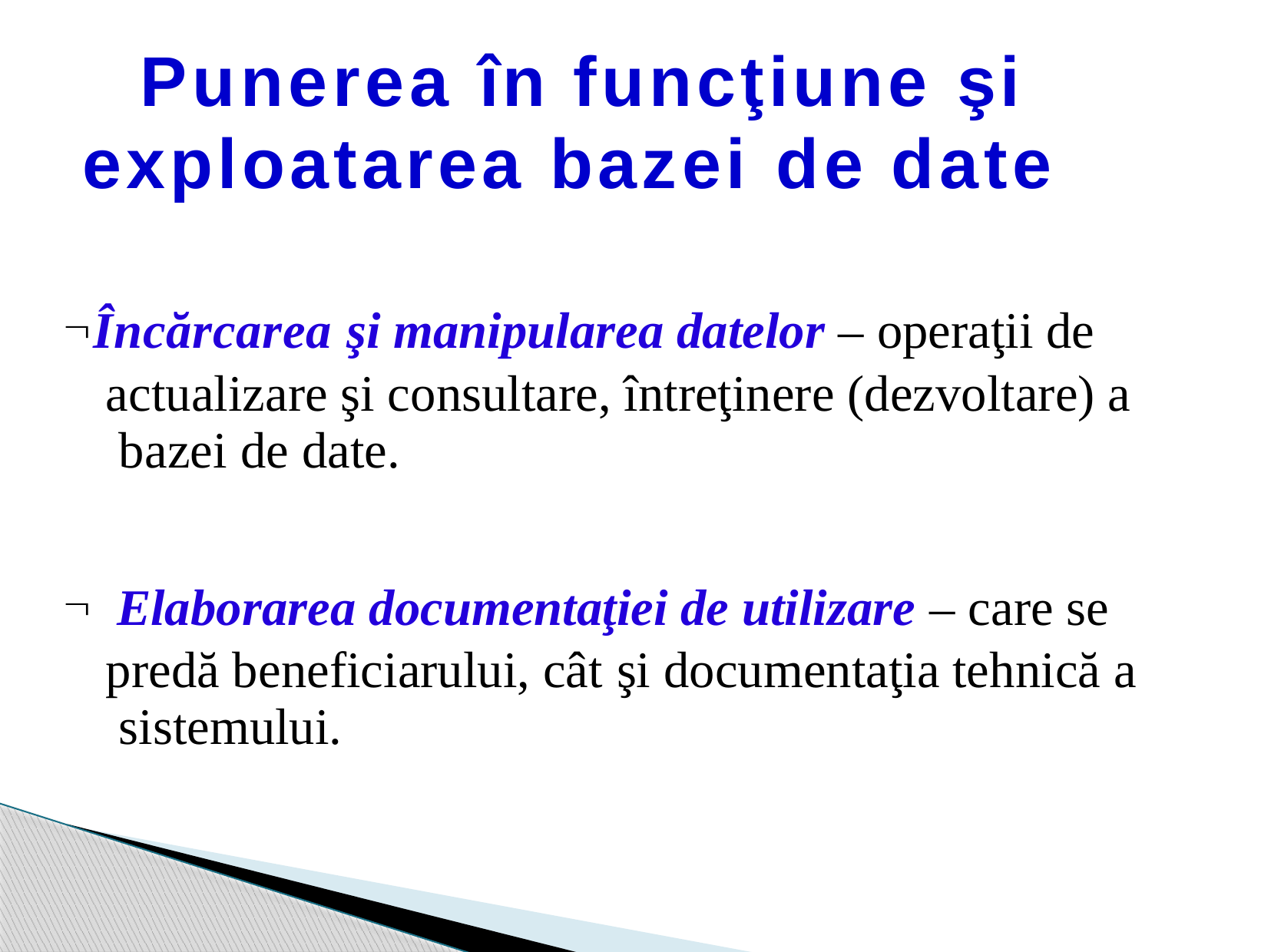

# Punerea în funcţiune şi  exploatarea bazei de date
¬Încărcarea şi manipularea datelor – operaţii de  actualizare şi consultare, întreţinere (dezvoltare) a  bazei de date.

¬ Elaborarea documentaţiei de utilizare – care se  predă beneficiarului, cât şi documentaţia tehnică a  sistemului.